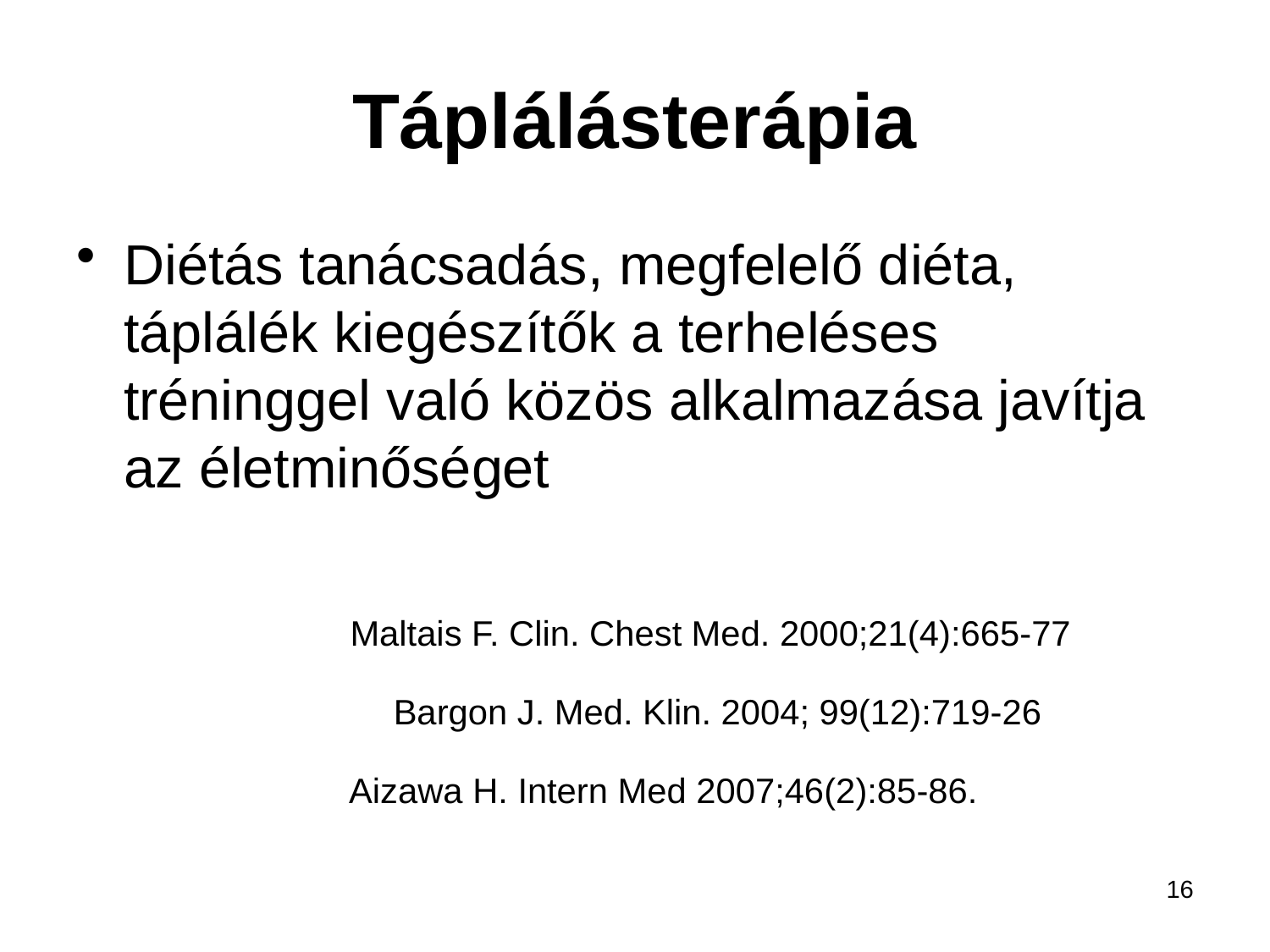

# Táplálásterápia
Diétás tanácsadás, megfelelő diéta, táplálék kiegészítők a terheléses tréninggel való közös alkalmazása javítja az életminőséget

                   Maltais F. Clin. Chest Med. 2000;21(4):665-77
			 Bargon J. Med. Klin. 2004; 99(12):719-26
                            Aizawa H. Intern Med 2007;46(2):85-86.
16